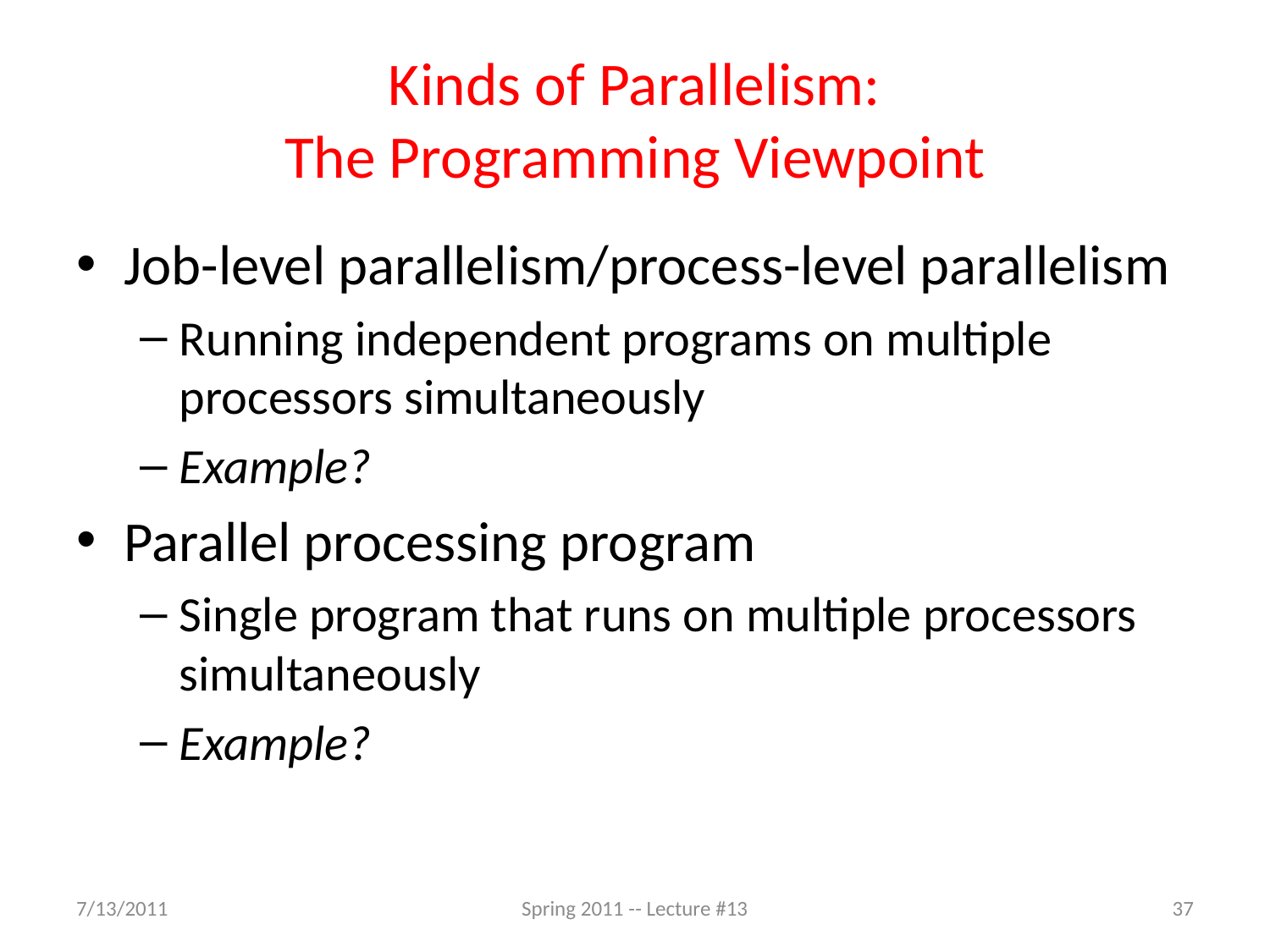

# Kinds of Parallelism: The Programming Viewpoint
Job-level parallelism/process-level parallelism
Running independent programs on multiple processors simultaneously
Example?
Parallel processing program
Single program that runs on multiple processors simultaneously
Example?
7/13/2011
Spring 2011 -- Lecture #13
37